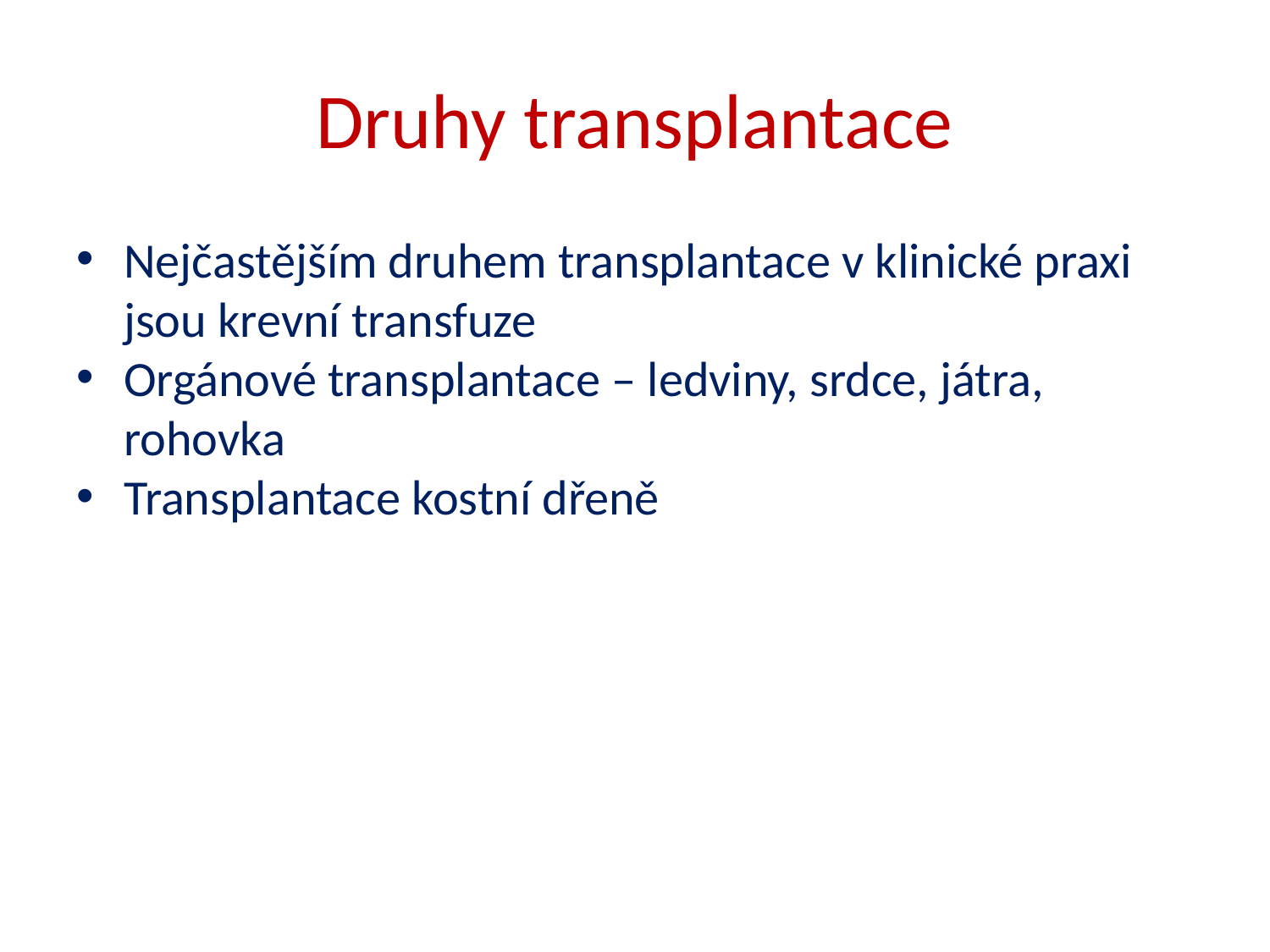

# Druhy transplantace
Nejčastějším druhem transplantace v klinické praxi jsou krevní transfuze
Orgánové transplantace – ledviny, srdce, játra, rohovka
Transplantace kostní dřeně